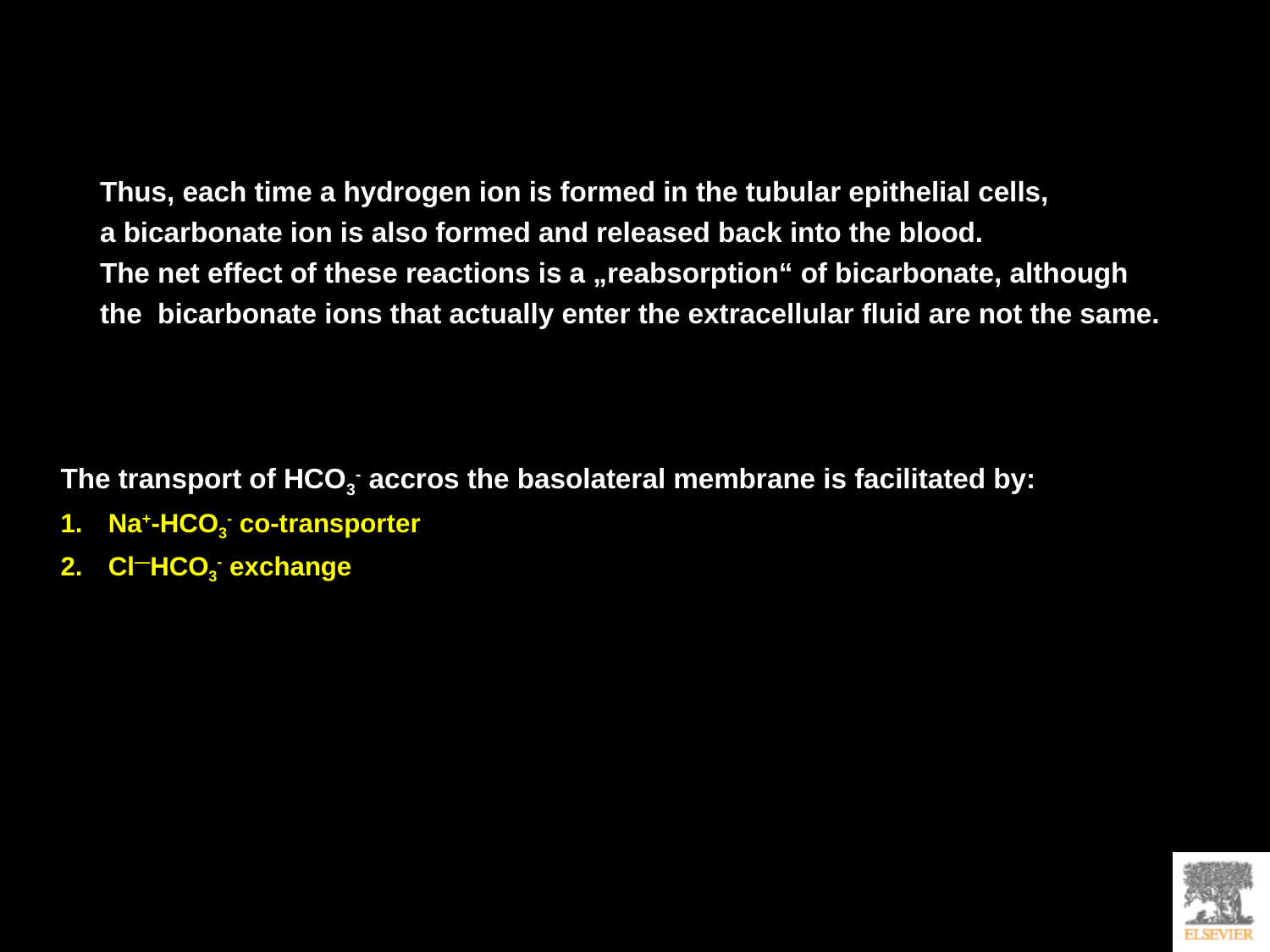

Thus, each time a hydrogen ion is formed in the tubular epithelial cells,
a bicarbonate ion is also formed and released back into the blood.
The net effect of these reactions is a „reabsorption“ of bicarbonate, although
the  bicarbonate ions that actually enter the extracellular fluid are not the same.
The transport of HCO3- accros the basolateral membrane is facilitated by:
Na+-HCO3- co-transporter
Cl—HCO3- exchange